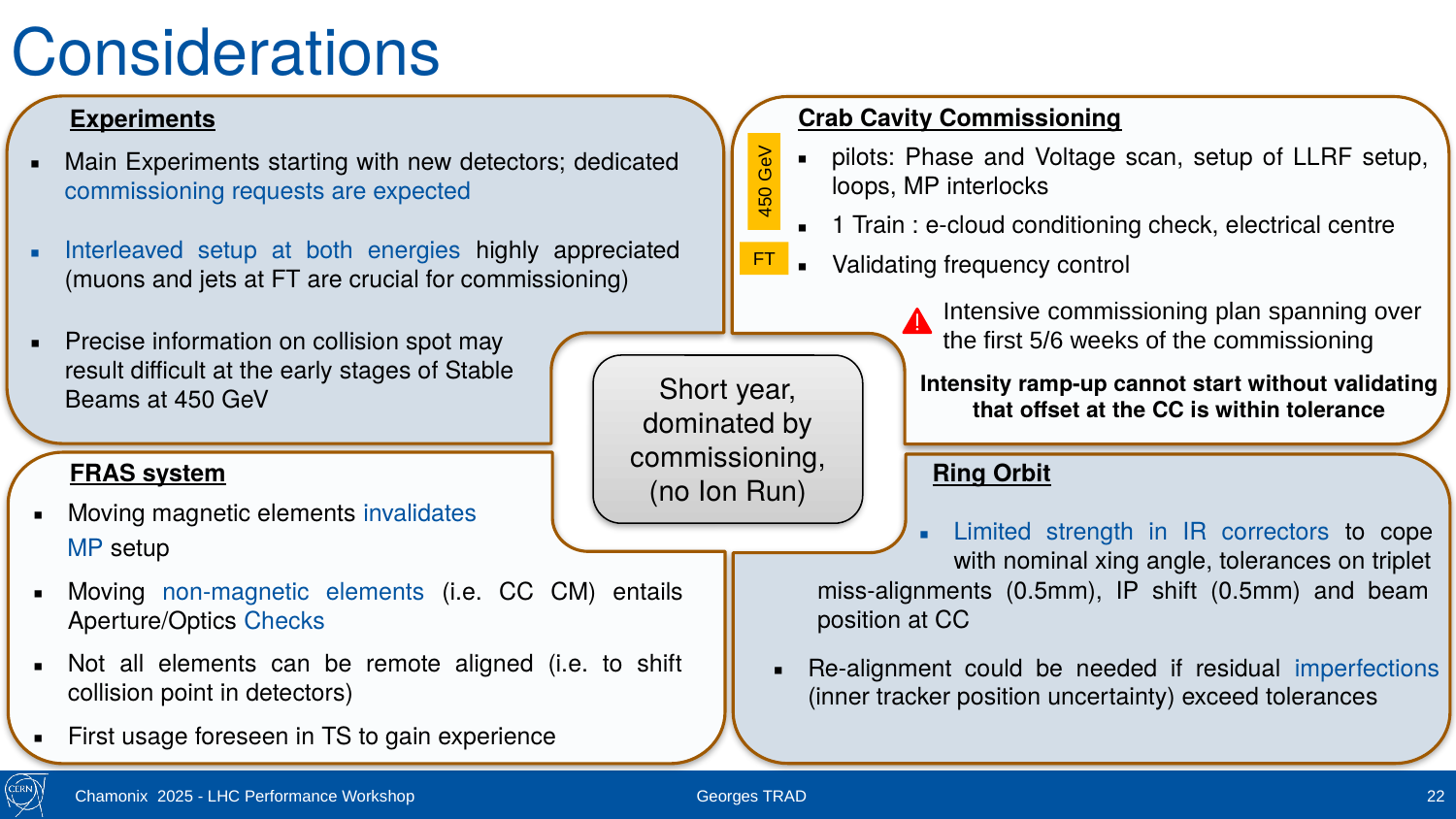

# Considerations

pilots: Phase and Voltage scan, setup of LLRF setup, loops, MP interlocks
1 Train : e-cloud conditioning check, electrical centre
Validating frequency control

Main Experiments starting with new detectors; dedicated commissioning requests are expected

Interleaved setup at both energies highly appreciated (muons and jets at FT are crucial for commissioning)
Crab Cavity Commissioning
Experiments
450 GeV
FT
Intensive commissioning plan spanning over the first 5/6 weeks of the commissioning

Precise information on collision spot may result difficult at the early stages of Stable Beams at 450 GeV
Short year, dominated by commissioning, (no Ion Run)
Intensity ramp-up cannot start without validating that offset at the CC is within tolerance
FRAS system

Ring Orbit

Moving magnetic elements invalidates
     MP setup
Moving non-magnetic elements (i.e. CC CM) entails Aperture/Optics Checks
Not all elements can be remote aligned (i.e. to shift collision point in detectors)
First usage foreseen in TS to gain experience

Limited strength in IR correctors to cope with nominal xing angle, tolerances on triplet
miss-alignments (0.5mm), IP shift (0.5mm) and beam position at CC
Re-alignment could be needed if residual imperfections (inner tracker position uncertainty) exceed tolerances
22